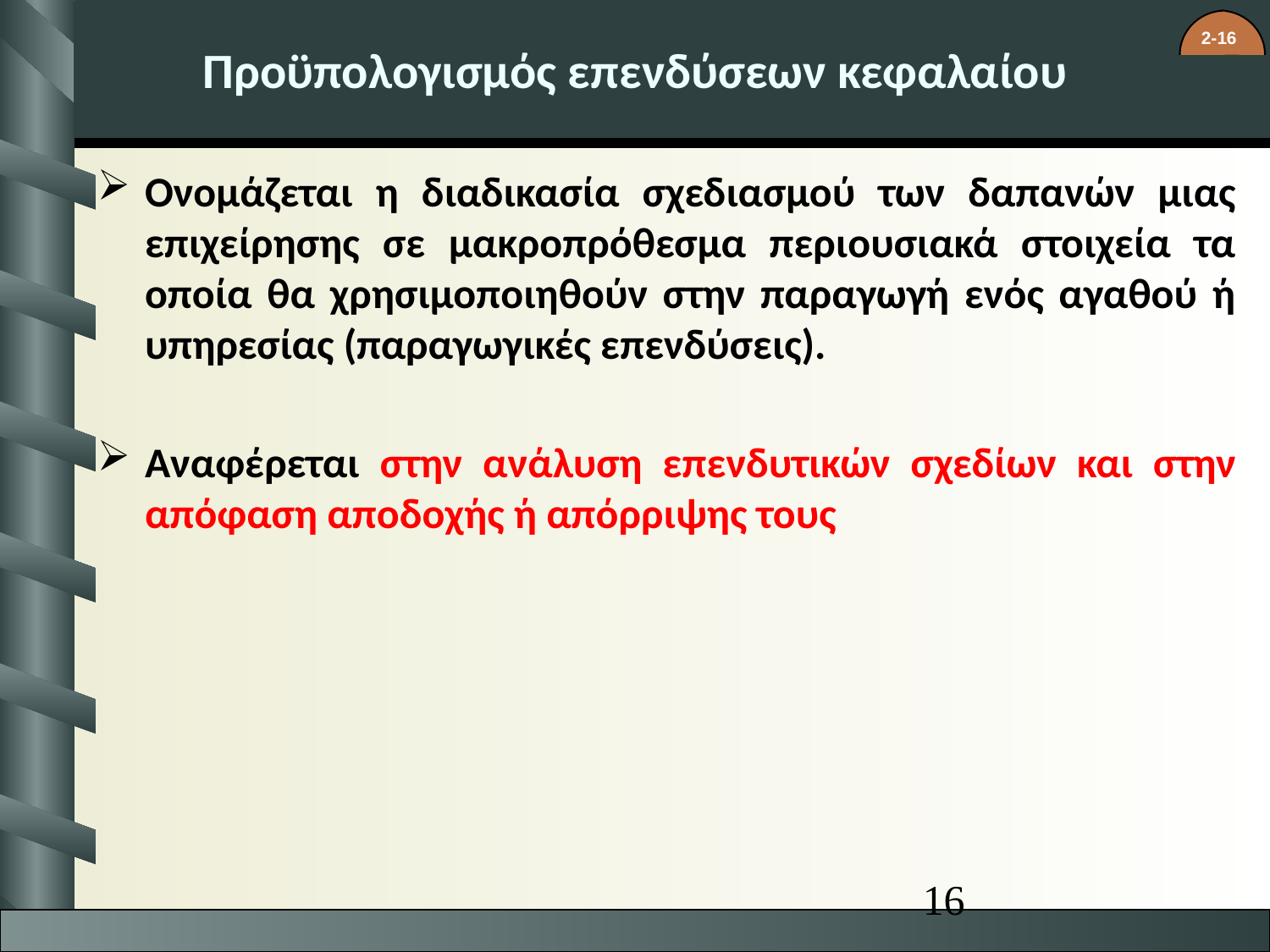

# Προϋπολογισμός επενδύσεων κεφαλαίου
Ονομάζεται η διαδικασία σχεδιασμού των δαπανών μιας επιχείρησης σε μακροπρόθεσμα περιουσιακά στοιχεία τα οποία θα χρησιμοποιηθούν στην παραγωγή ενός αγαθού ή υπηρεσίας (παραγωγικές επενδύσεις).

Αναφέρεται στην ανάλυση επενδυτικών σχεδίων και στην απόφαση αποδοχής ή απόρριψης τους
16